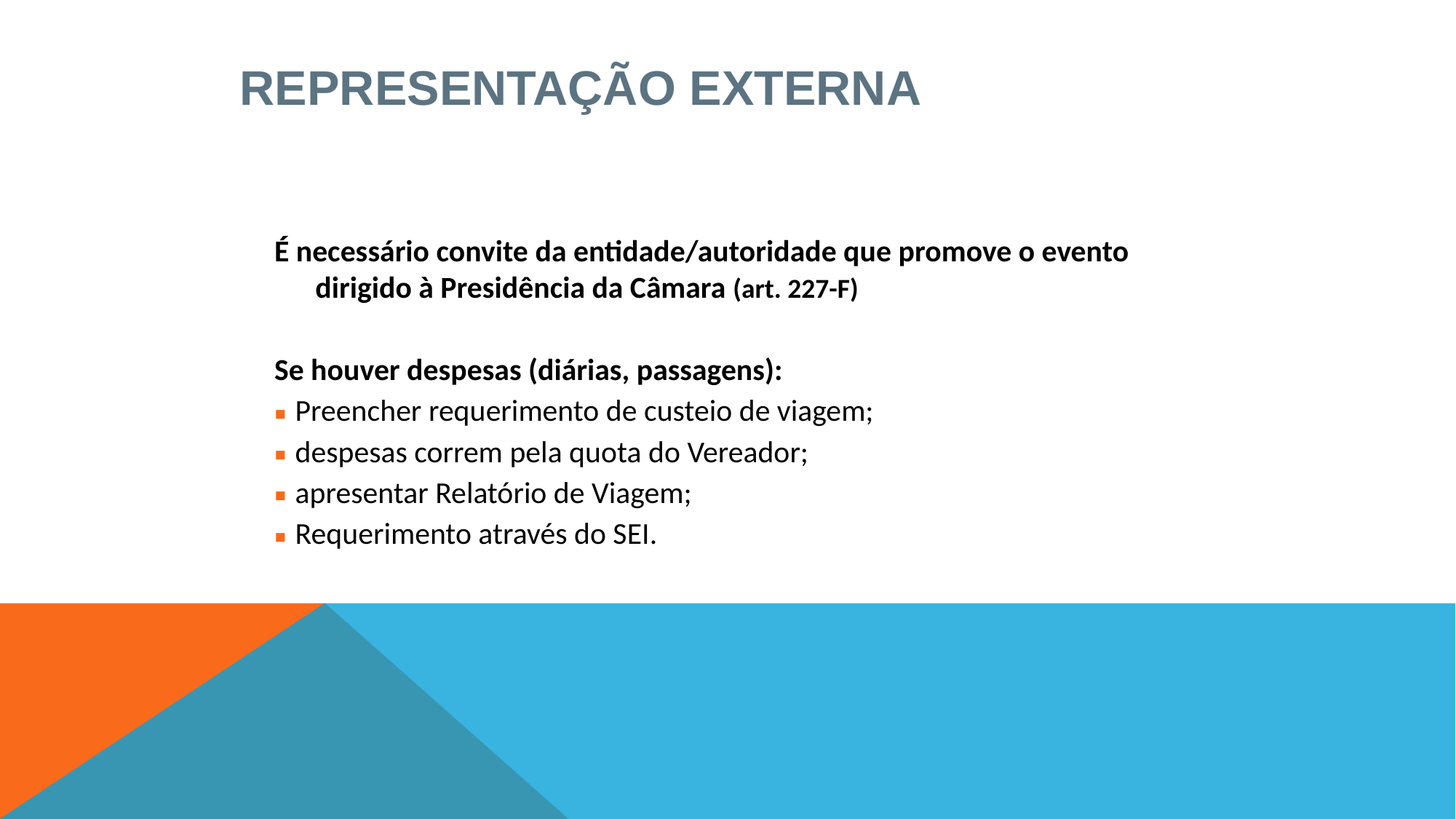

REPRESENTAÇÃO EXTERNA

É necessário convite da entidade/autoridade que promove o evento dirigido à Presidência da Câmara (art. 227-F)

Se houver despesas (diárias, passagens):
Preencher requerimento de custeio de viagem;
despesas correm pela quota do Vereador;
apresentar Relatório de Viagem;
Requerimento através do SEI.